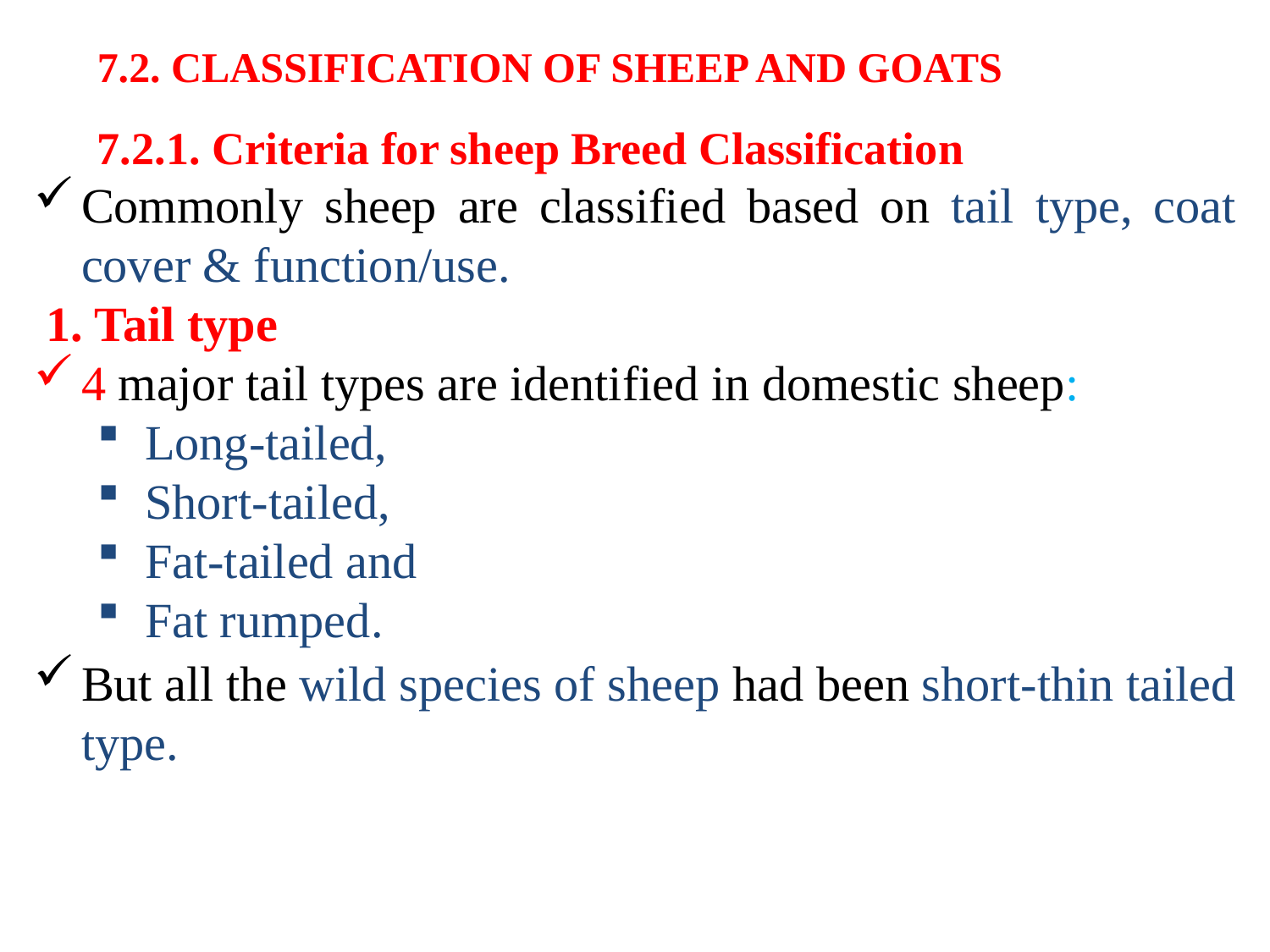

7.2. CLASSIFICATION OF SHEEP AND GOATS
7.2.1. Criteria for sheep Breed Classification
Commonly sheep are classified based on tail type, coat cover & function/use.
 1. Tail type
4 major tail types are identified in domestic sheep:
Long-tailed,
Short-tailed,
Fat-tailed and
Fat rumped.

But all the wild species of sheep had been short-thin tailed type.